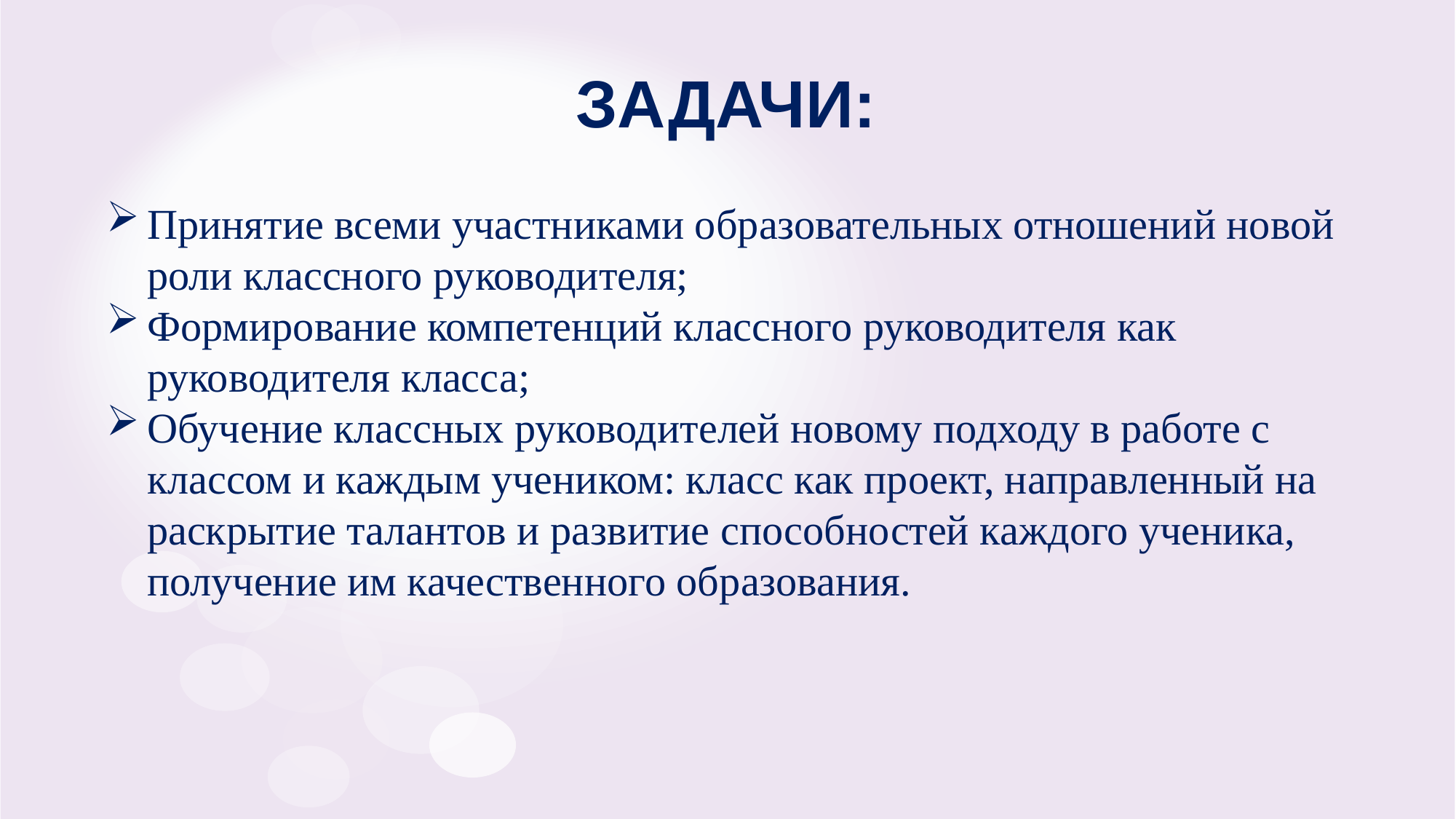

# ЗАДАЧИ:
Принятие всеми участниками образовательных отношений новой роли классного руководителя;
Формирование компетенций классного руководителя как руководителя класса;
Обучение классных руководителей новому подходу в работе с классом и каждым учеником: класс как проект, направленный на раскрытие талантов и развитие способностей каждого ученика, получение им качественного образования.